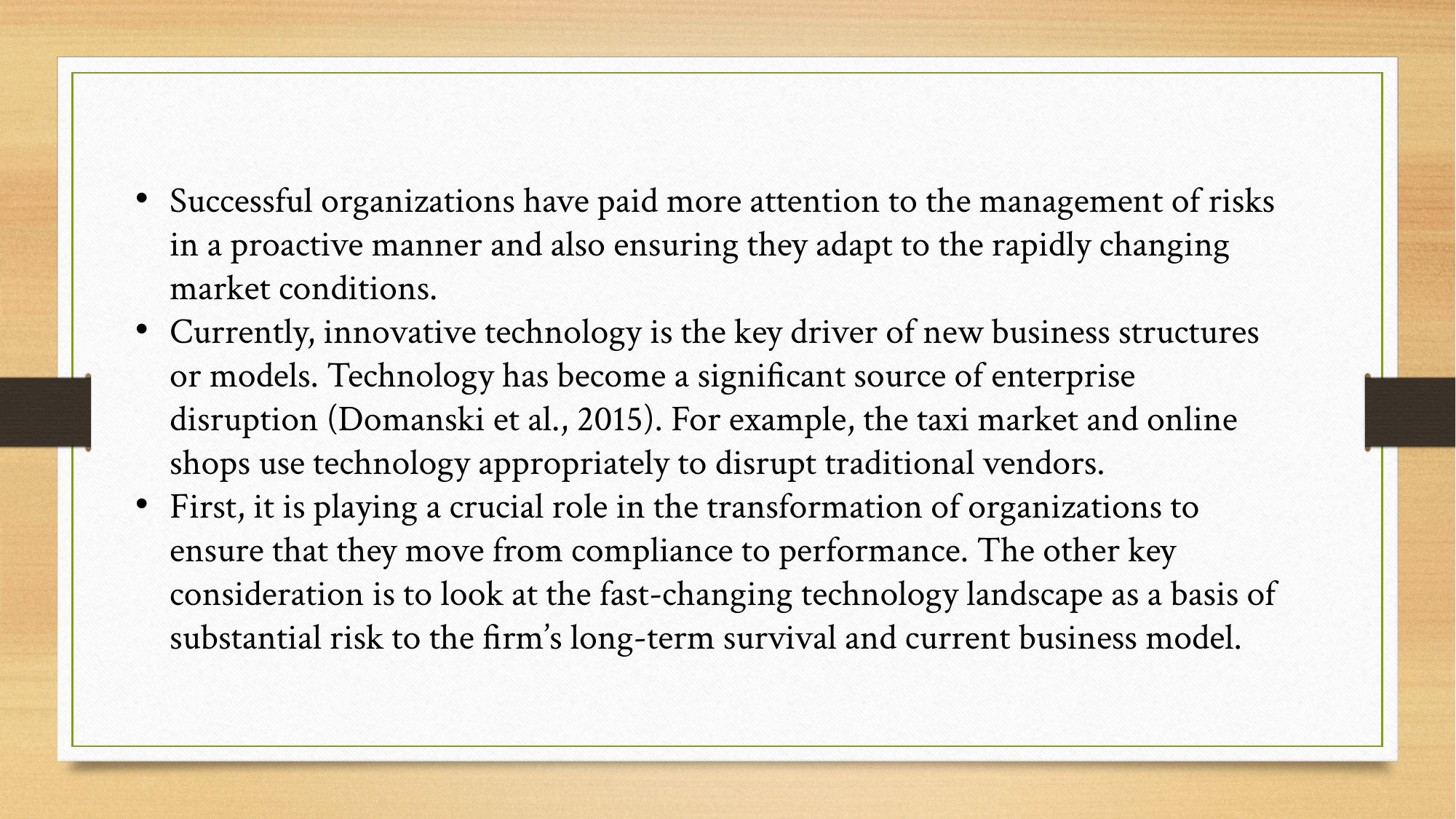

Successful organizations have paid more attention to the management of risks in a proactive manner and also ensuring they adapt to the rapidly changing market conditions.
Currently, innovative technology is the key driver of new business structures or models. Technology has become a significant source of enterprise disruption (Domanski et al., 2015). For example, the taxi market and online shops use technology appropriately to disrupt traditional vendors.
First, it is playing a crucial role in the transformation of organizations to ensure that they move from compliance to performance. The other key consideration is to look at the fast-changing technology landscape as a basis of substantial risk to the firm’s long-term survival and current business model.